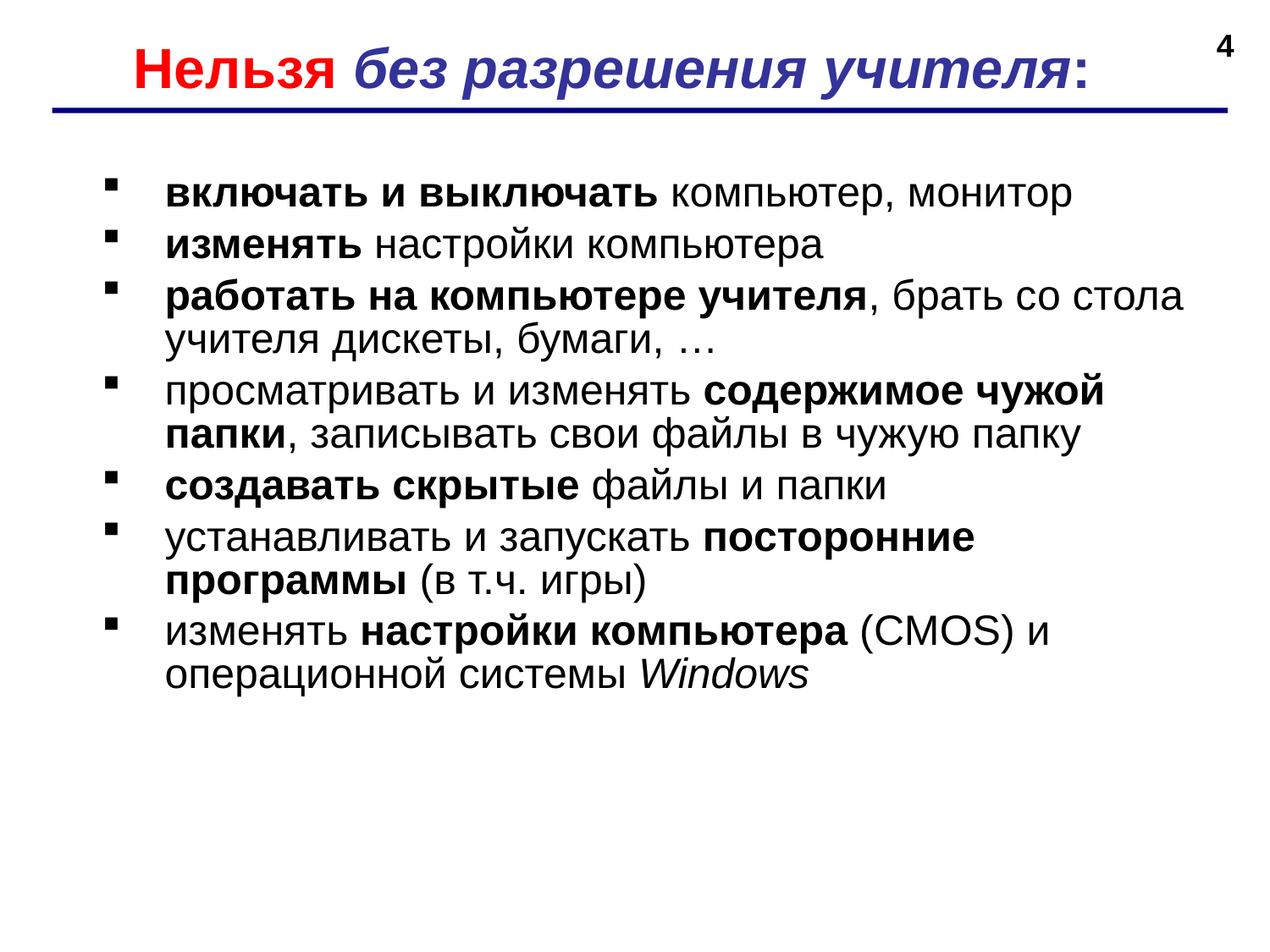

4
Нельзя без разрешения учителя:

включать и выключать компьютер, монитор
изменять настройки компьютера
работать на компьютере учителя, брать со стола учителя дискеты, бумаги, …
просматривать и изменять содержимое чужой папки, записывать свои файлы в чужую папку
создавать скрытые файлы и папки
устанавливать и запускать посторонние программы (в т.ч. игры)
изменять настройки компьютера (CMOS) и операционной системы Windows